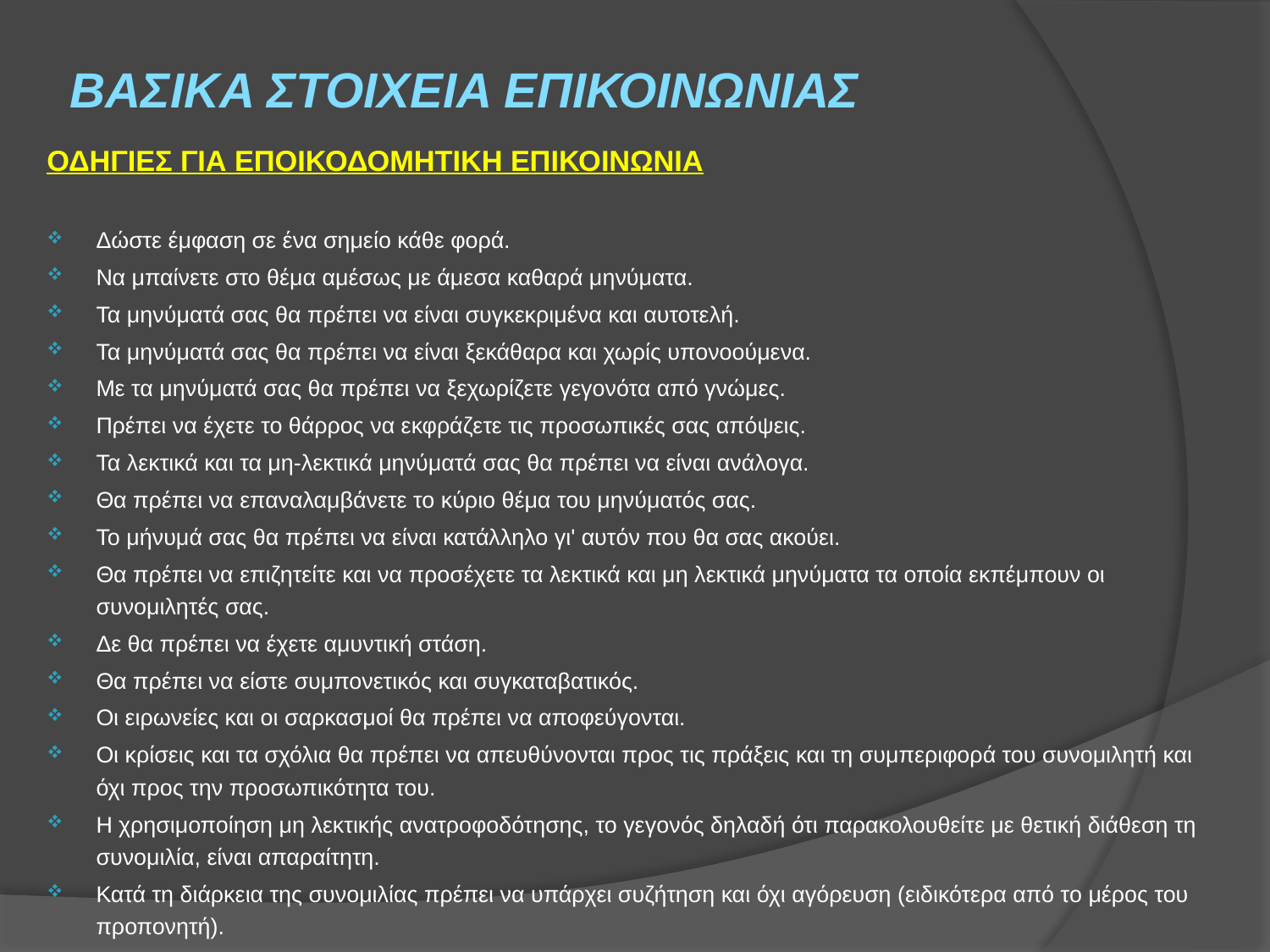

# ΒΑΣΙΚΑ ΣΤΟΙΧΕΙΑ ΕΠΙΚΟΙΝΩΝΙΑΣ
ΟΔΗΓΙΕΣ ΓΙΑ ΕΠΟΙΚΟΔΟΜΗΤΙΚΗ ΕΠΙΚΟΙΝΩΝΙΑ

Δώστε έμφαση σε ένα σημείο κάθε φορά.
Να μπαίνετε στο θέμα αμέσως με άμεσα καθαρά μηνύματα.
Τα μηνύματά σας θα πρέπει να είναι συγκεκριμένα και αυτοτελή.
Τα μηνύματά σας θα πρέπει να είναι ξεκάθαρα και χωρίς υπονοούμενα.
Με τα μηνύματά σας θα πρέπει να ξεχωρίζετε γεγονότα από γνώμες.
Πρέπει να έχετε το θάρρος να εκφράζετε τις προσωπικές σας απόψεις.
Τα λεκτικά και τα μη-λεκτικά μηνύματά σας θα πρέπει να είναι ανάλογα.
Θα πρέπει να επαναλαμβάνετε το κύριο θέμα του μηνύματός σας.
Το μήνυμά σας θα πρέπει να είναι κατάλληλο γι' αυτόν που θα σας ακούει.
Θα πρέπει να επιζητείτε και να προσέχετε τα λεκτικά και μη λεκτικά μηνύματα τα οποία εκπέμπουν οι συνομιλητές σας.
Δε θα πρέπει να έχετε αμυντική στάση.
Θα πρέπει να είστε συμπονετικός και συγκαταβατικός.
Οι ειρωνείες και οι σαρκασμοί θα πρέπει να αποφεύγονται.
Οι κρίσεις και τα σχόλια θα πρέπει να απευθύνονται προς τις πράξεις και τη συμπεριφορά του συνομιλητή και όχι προς την προσωπικότητα του.
Η χρησιμοποίηση μη λεκτικής ανατροφοδότησης, το γεγονός δηλαδή ότι παρακολουθείτε με θετική διάθεση τη συνομιλία, είναι απαραίτητη.
Κατά τη διάρκεια της συνομιλίας πρέπει να υπάρχει συζήτηση και όχι αγόρευση (ειδικότερα από το μέρος του προπονητή).